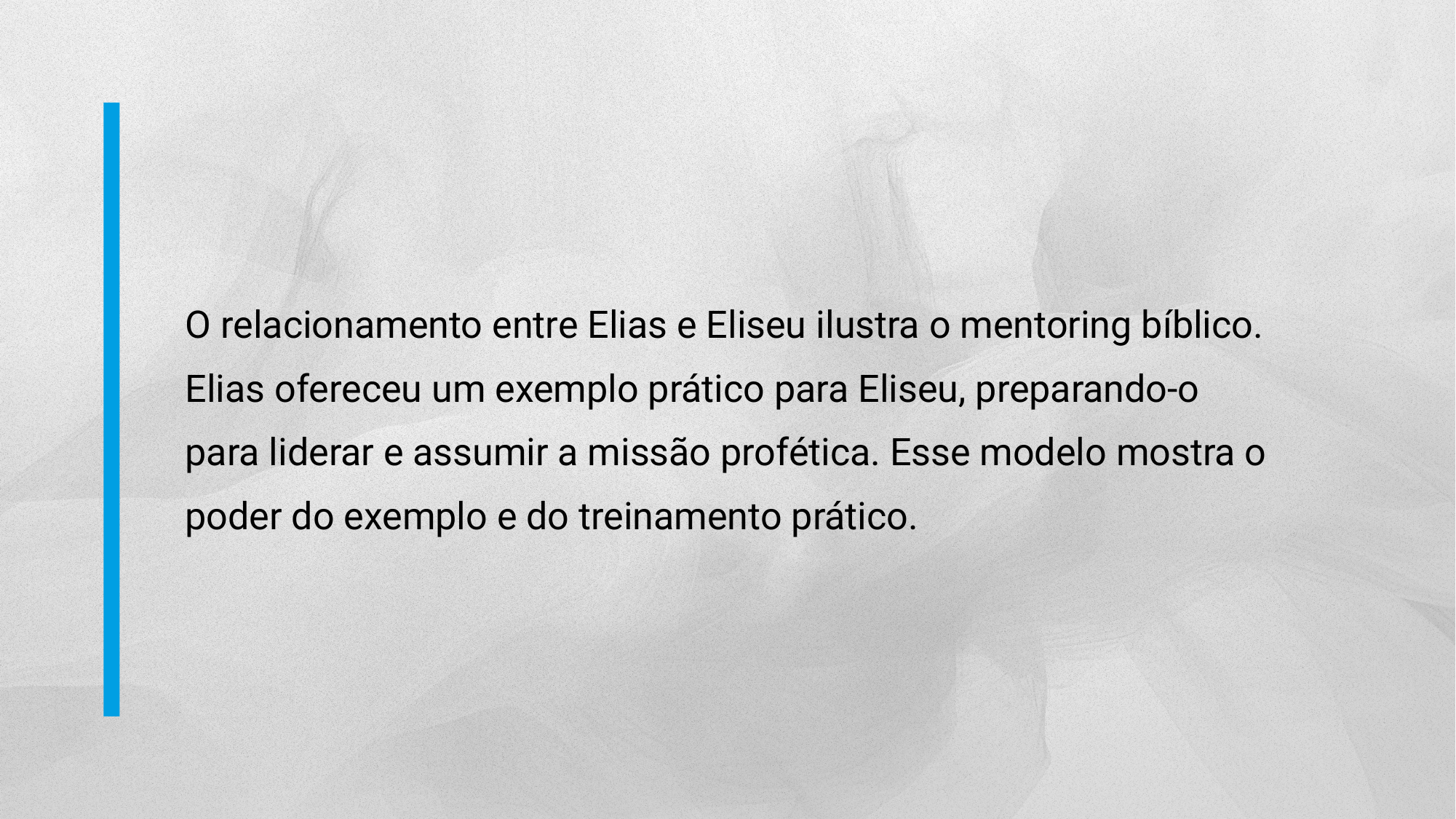

O relacionamento entre Elias e Eliseu ilustra o mentoring bíblico. Elias ofereceu um exemplo prático para Eliseu, preparando-o para liderar e assumir a missão profética. Esse modelo mostra o poder do exemplo e do treinamento prático.